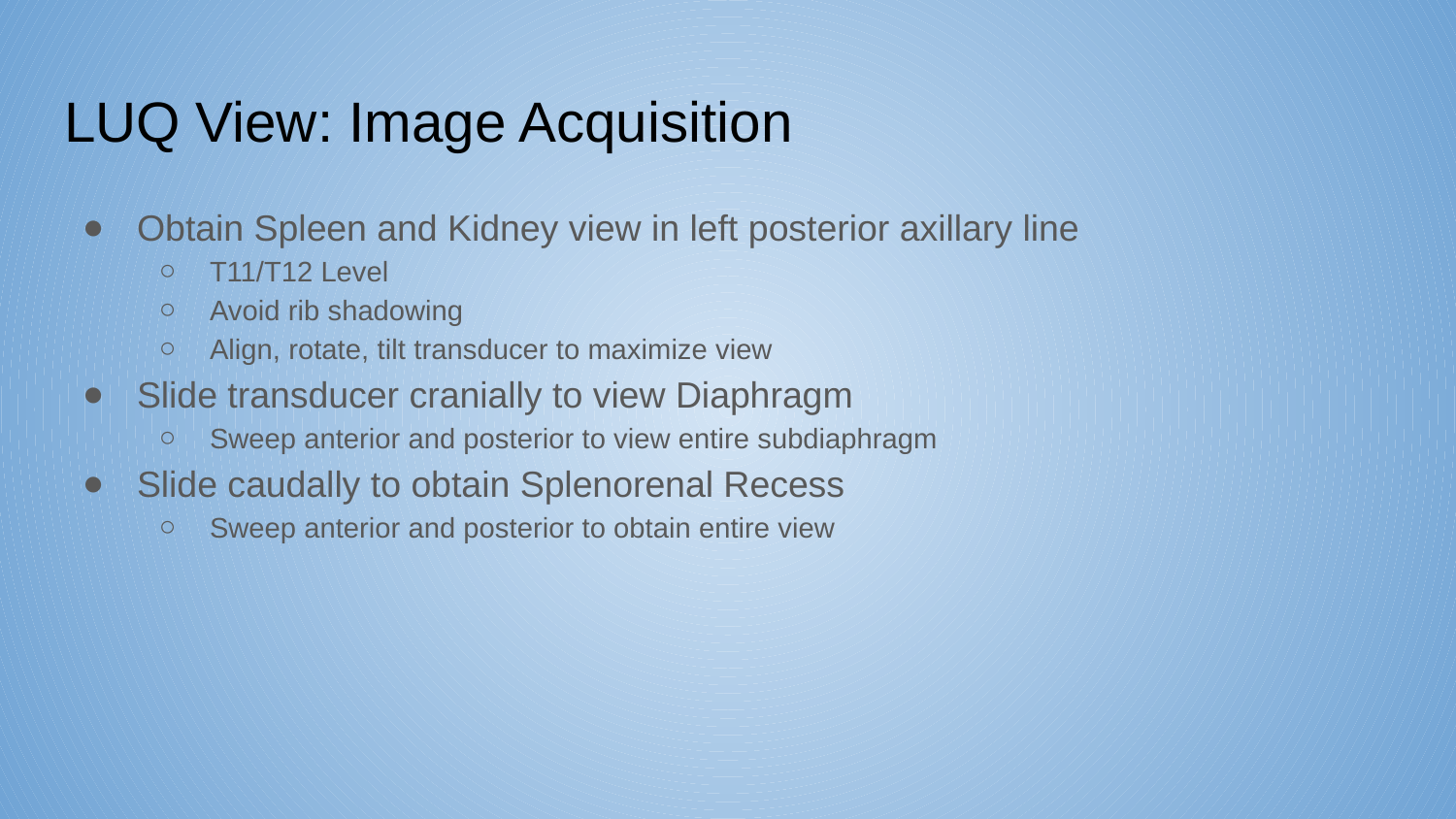

# LUQ View: Image Acquisition
Obtain Spleen and Kidney view in left posterior axillary line
T11/T12 Level
Avoid rib shadowing
Align, rotate, tilt transducer to maximize view
Slide transducer cranially to view Diaphragm
Sweep anterior and posterior to view entire subdiaphragm
Slide caudally to obtain Splenorenal Recess
Sweep anterior and posterior to obtain entire view